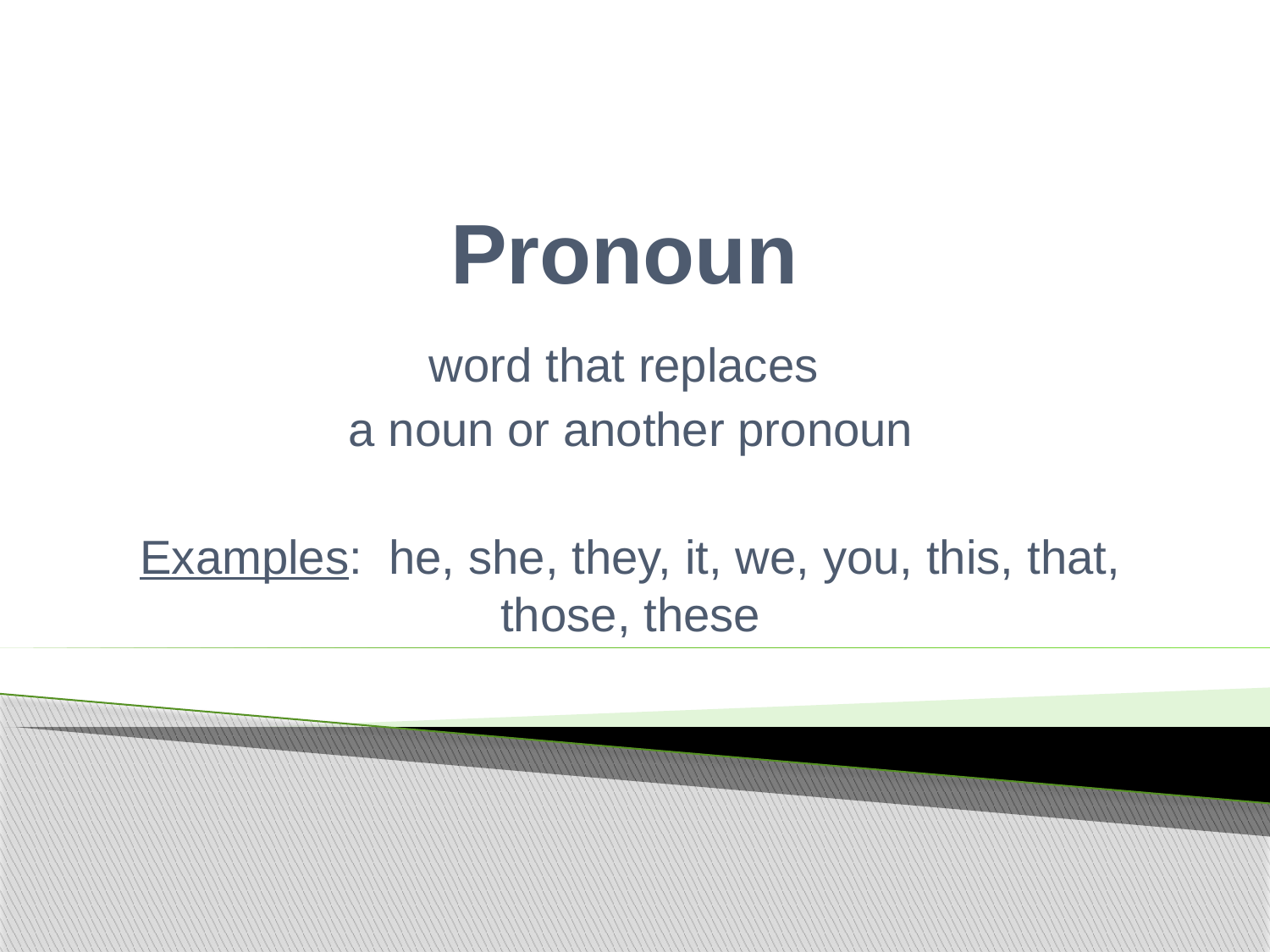

# Pronoun
word that replaces
a noun or another pronoun

Examples:  he, she, they, it, we, you, this, that, those, these